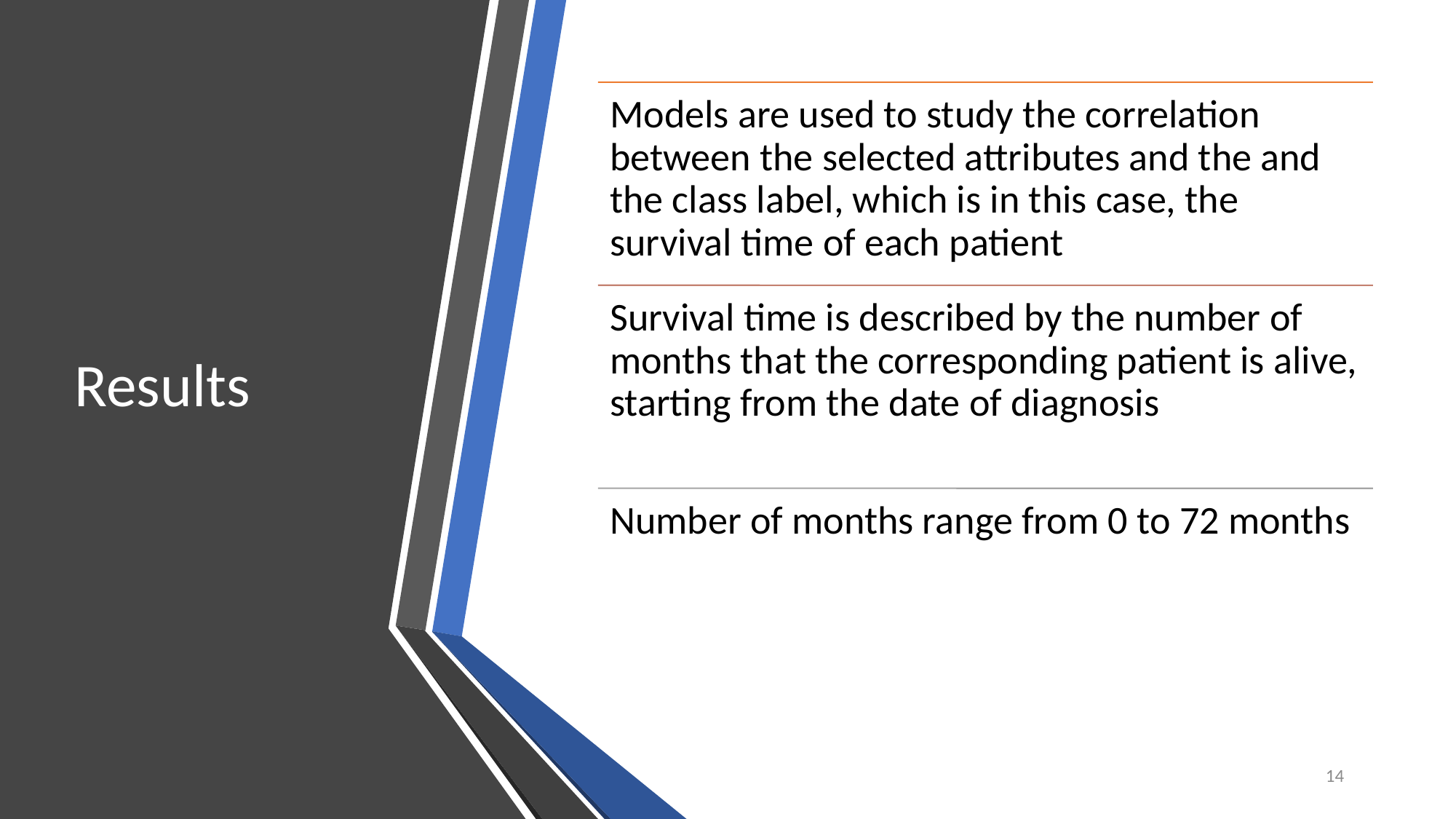

# Results
Models are used to study the correlation between the selected attributes and the and the class label, which is in this case, the survival time of each patient
Survival time is described by the number of months that the corresponding patient is alive, starting from the date of diagnosis
Number of months range from 0 to 72 months
14